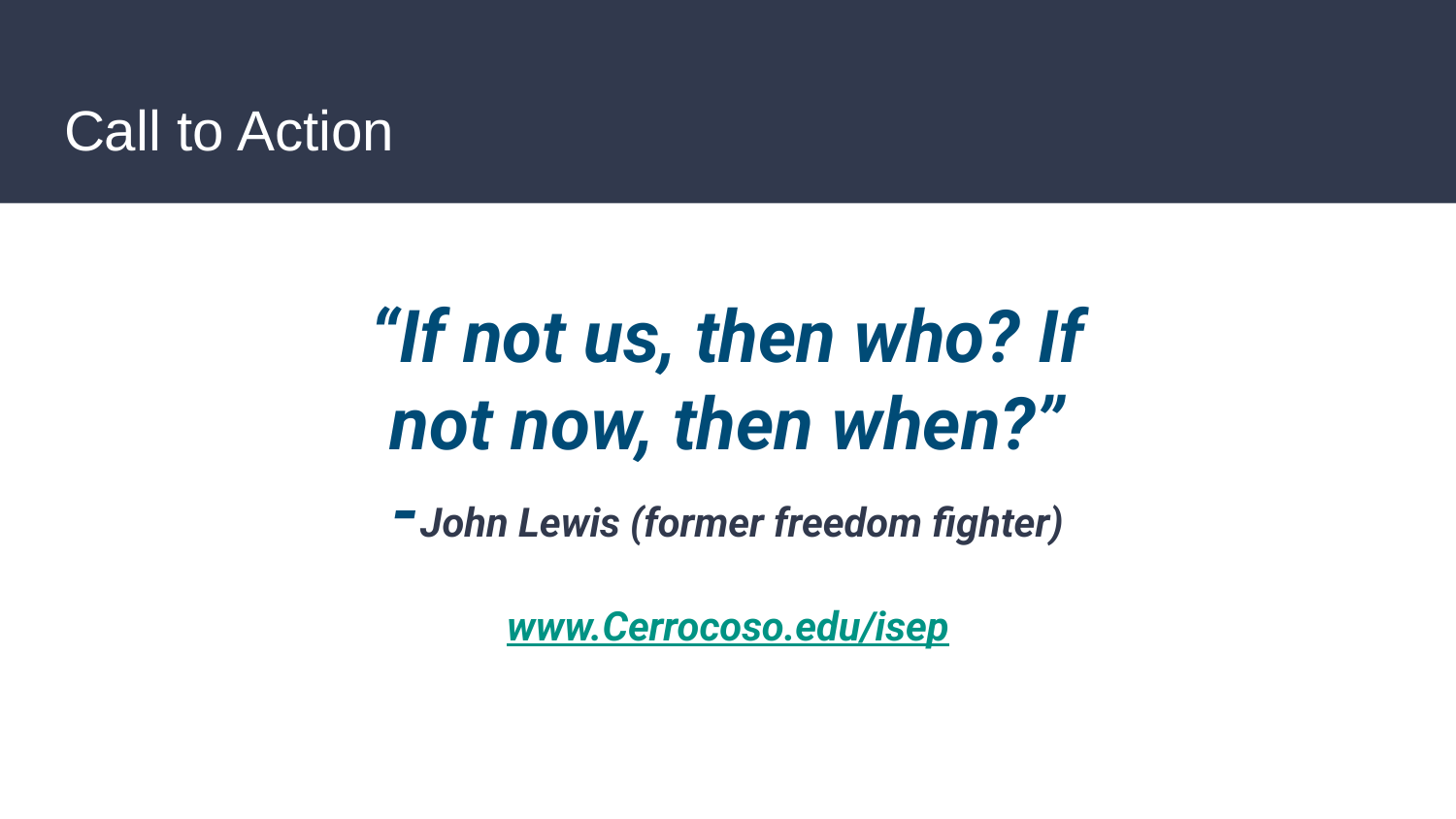

# Call to Action
“If not us, then who? If not now, then when?”
-John Lewis (former freedom fighter)

www.Cerrocoso.edu/isep